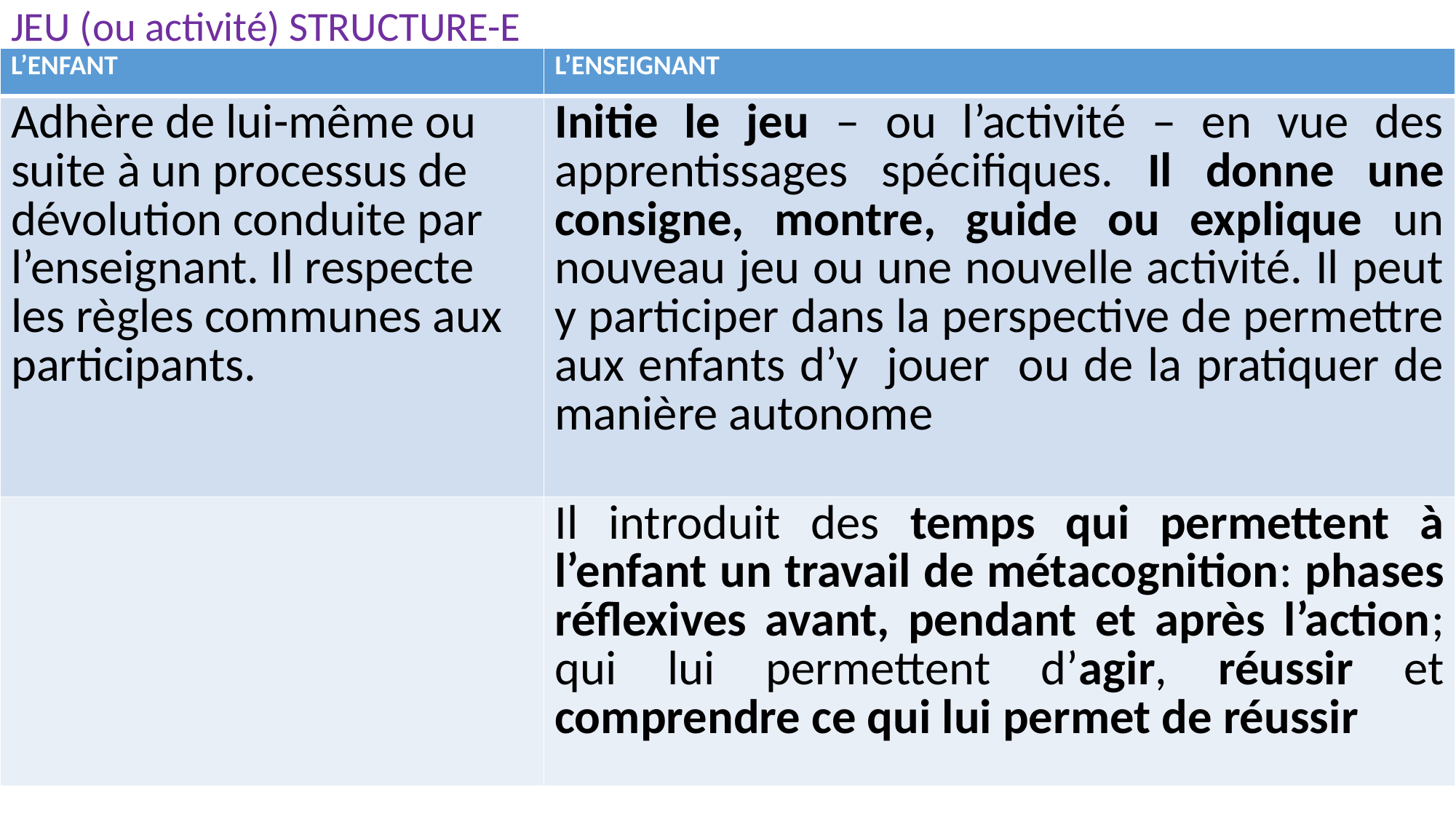

# JEU (ou activité) STRUCTURE-E
| L’ENFANT | L’ENSEIGNANT |
| --- | --- |
| Adhère de lui-même ou suite à un processus de dévolution conduite par l’enseignant. Il respecte les règles communes aux participants. | Initie le jeu – ou l’activité – en vue des apprentissages spécifiques. Il donne une consigne, montre, guide ou explique un nouveau jeu ou une nouvelle activité. Il peut y participer dans la perspective de permettre aux enfants d’y jouer ou de la pratiquer de manière autonome |
|  | Il introduit des temps qui permettent à l’enfant un travail de métacognition: phases réflexives avant, pendant et après l’action; qui lui permettent d’agir, réussir et comprendre ce qui lui permet de réussir |